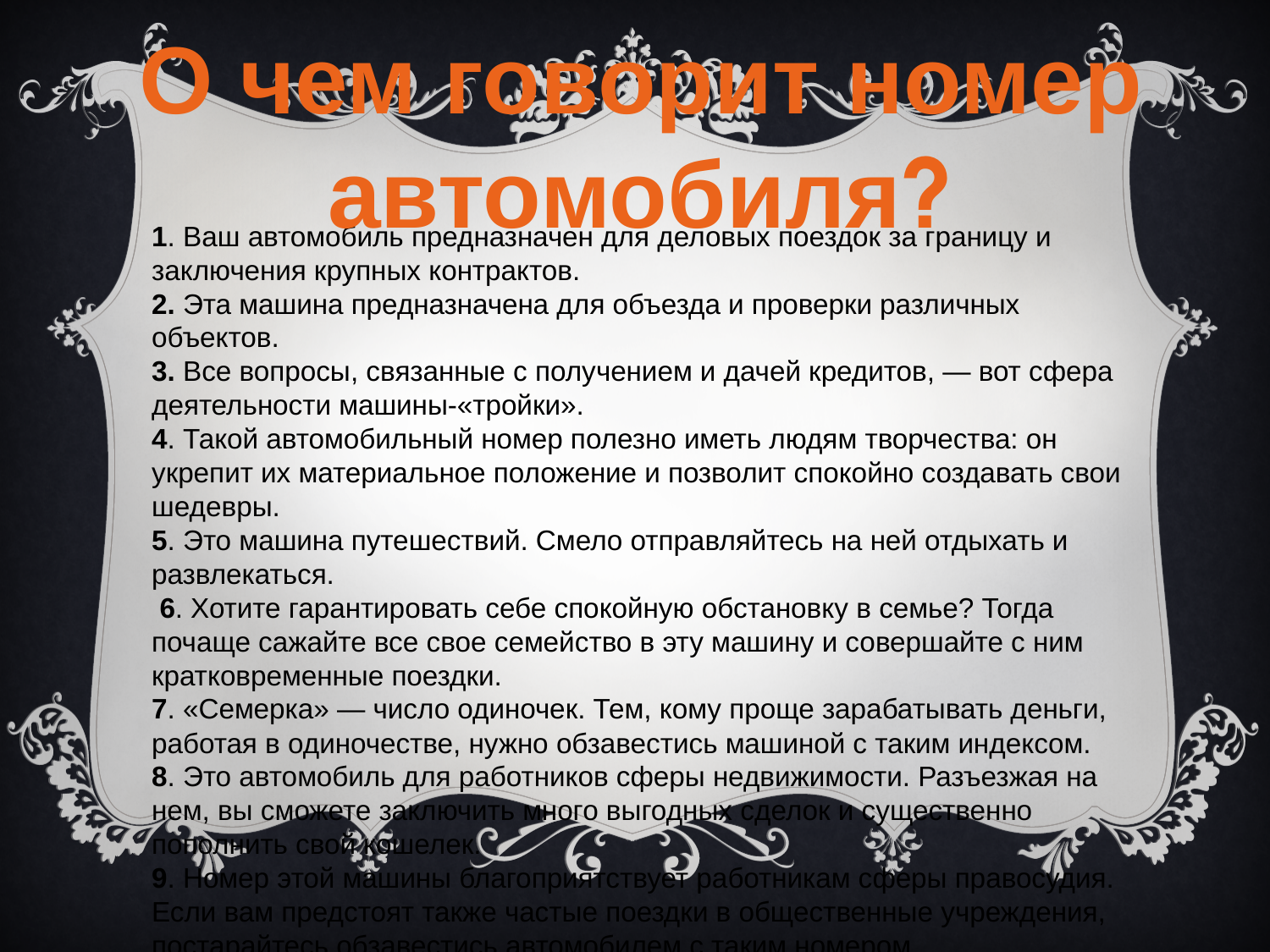

О чем говорит номер
автомобиля?
1. Ваш автомобиль предназначен для деловых поездок за границу и заключения крупных контрактов.
2. Эта машина предназначена для объезда и проверки различных объектов.
3. Все вопросы, связанные с получением и дачей кредитов, — вот сфера деятельности машины-«тройки».
4. Такой автомобильный номер полезно иметь людям творчества: он укрепит их материальное положение и позволит спокойно создавать свои шедевры.
5. Это машина путешествий. Смело отправляйтесь на ней отдыхать и развлекаться.
 6. Хотите гарантировать себе спокойную обстановку в семье? Тогда почаще сажайте все свое семейство в эту машину и совершайте с ним кратковременные поездки.
7. «Семерка» — число одиночек. Тем, кому проще зарабатывать деньги, работая в одиночестве, нужно обзавестись машиной с таким индексом.
8. Это автомобиль для работников сферы недвижимости. Разъезжая на нем, вы сможете заключить много выгодных сделок и существенно пополнить свой кошелек.
9. Номер этой машины благоприятствует работникам сферы правосудия. Если вам предстоят также частые поездки в общественные учреждения, постарайтесь обзавестись автомобилем с таким номером